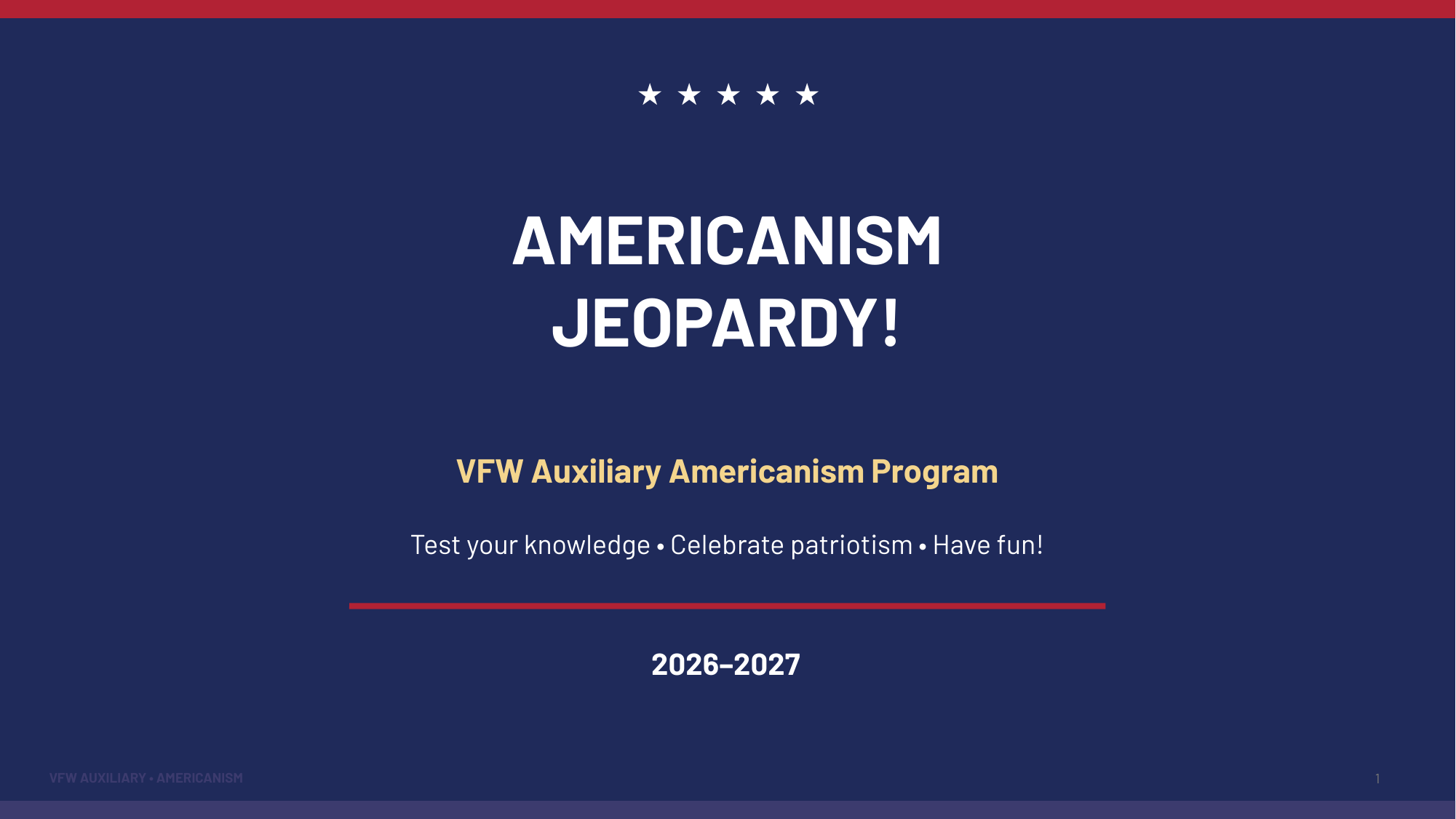

★  ★  ★  ★  ★
AMERICANISM
JEOPARDY!
VFW Auxiliary Americanism Program
Test your knowledge • Celebrate patriotism • Have fun!

2026–2027
1